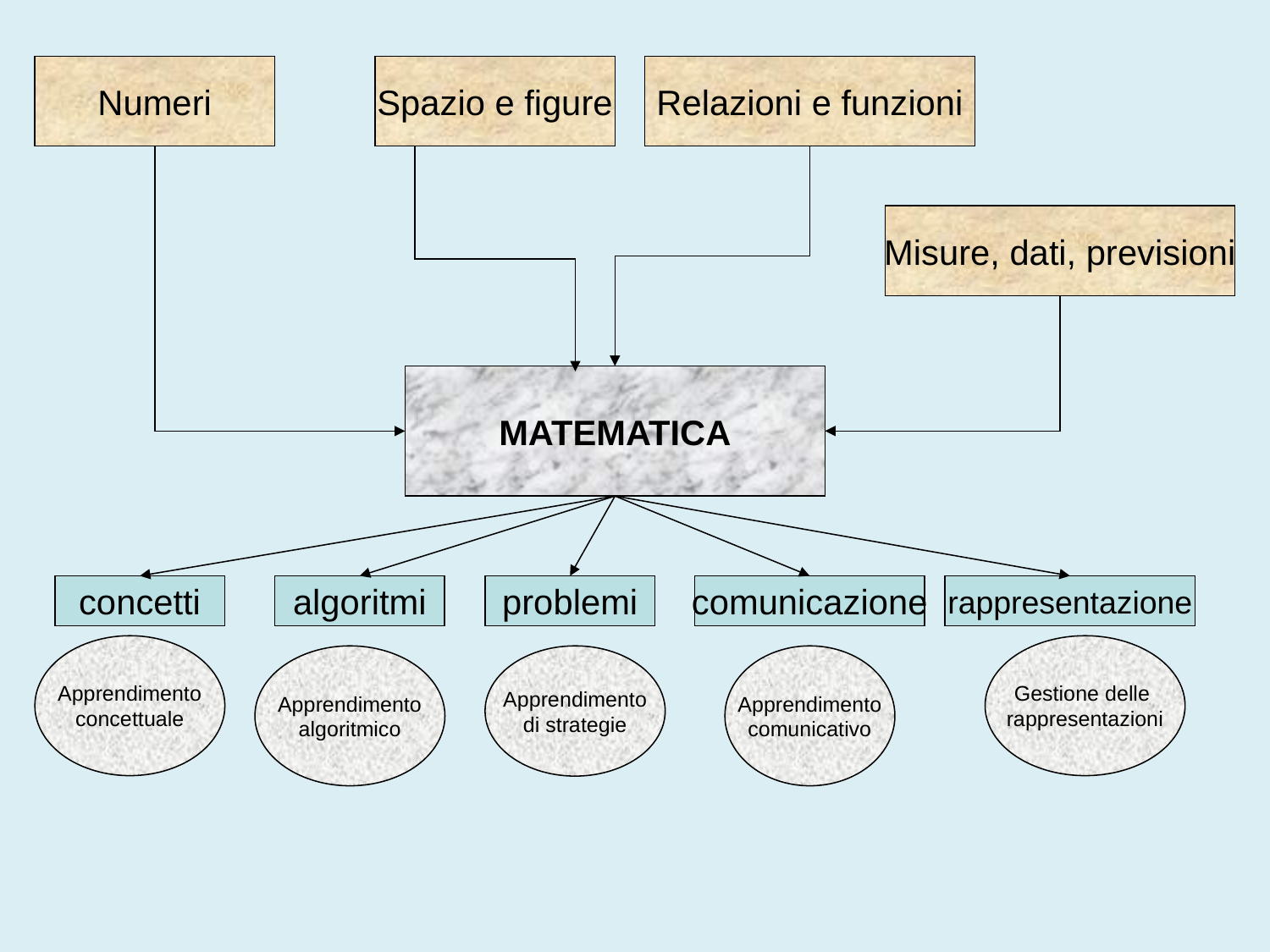

Numeri
Spazio e figure
Relazioni e funzioni
Misure, dati, previsioni
MATEMATICA
concetti
algoritmi
problemi
comunicazione
rappresentazione
Apprendimento
concettuale
Gestione delle
rappresentazioni
Apprendimento
algoritmico
Apprendimento
di strategie
Apprendimento
comunicativo